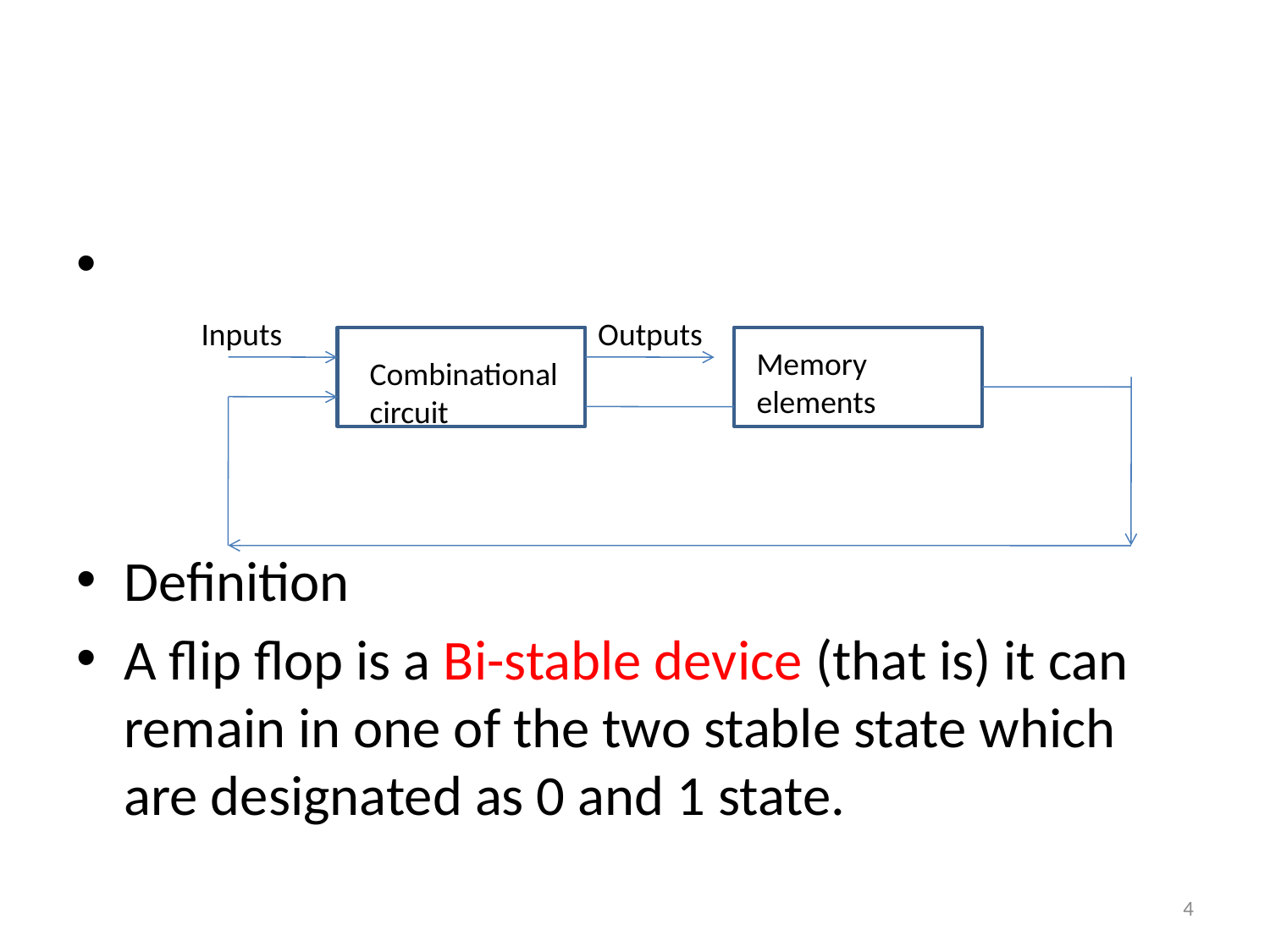

#

Definition
A flip flop is a Bi-stable device (that is) it can remain in one of the two stable state which are designated as 0 and 1 state.

Inputs
Outputs

Memory elements
Combinational circuit
4